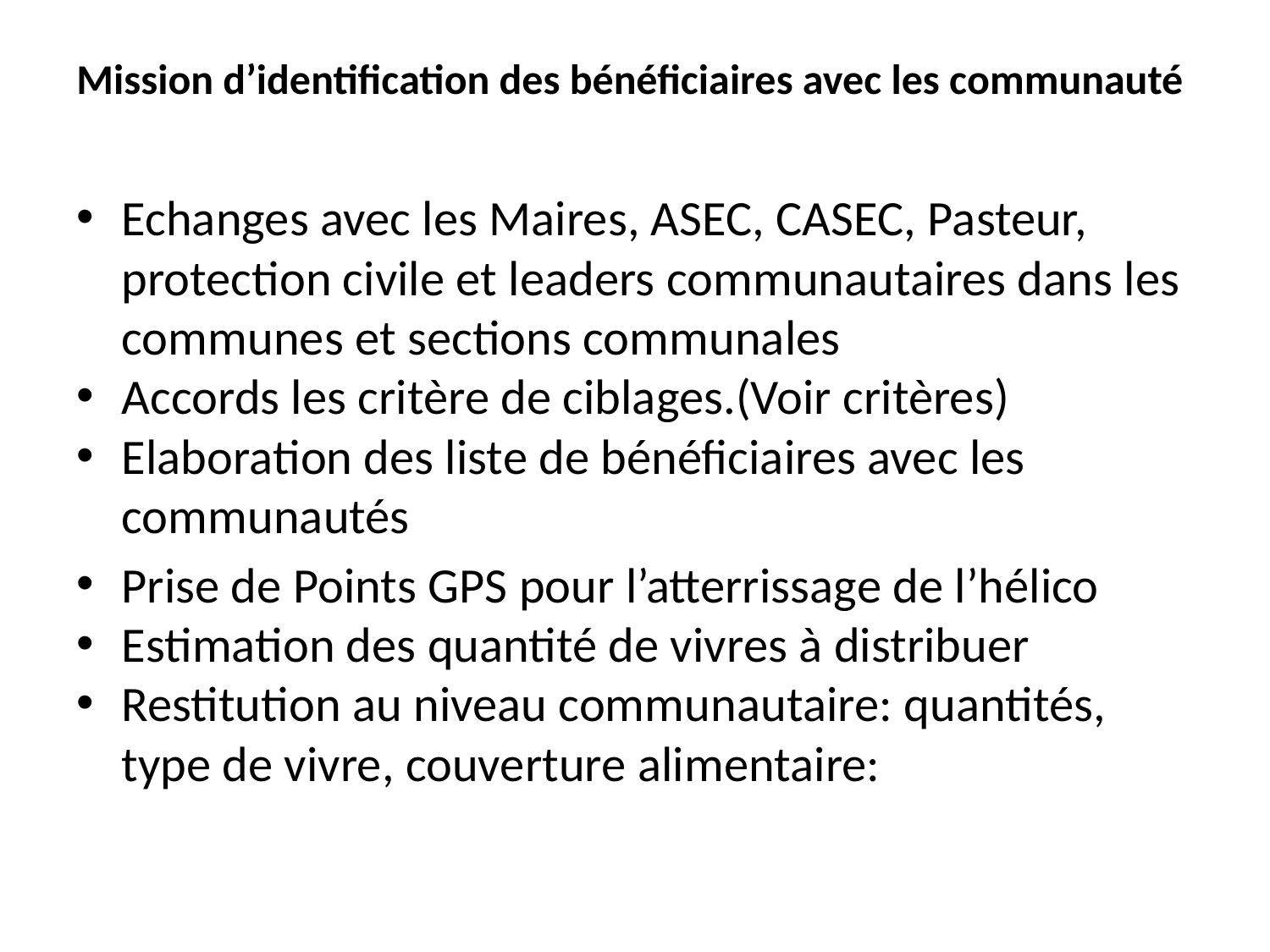

# Mission d’identification des bénéficiaires avec les communauté
Echanges avec les Maires, ASEC, CASEC, Pasteur, protection civile et leaders communautaires dans les communes et sections communales
Accords les critère de ciblages.(Voir critères)
Elaboration des liste de bénéficiaires avec les communautés
Prise de Points GPS pour l’atterrissage de l’hélico
Estimation des quantité de vivres à distribuer
Restitution au niveau communautaire: quantités, type de vivre, couverture alimentaire: